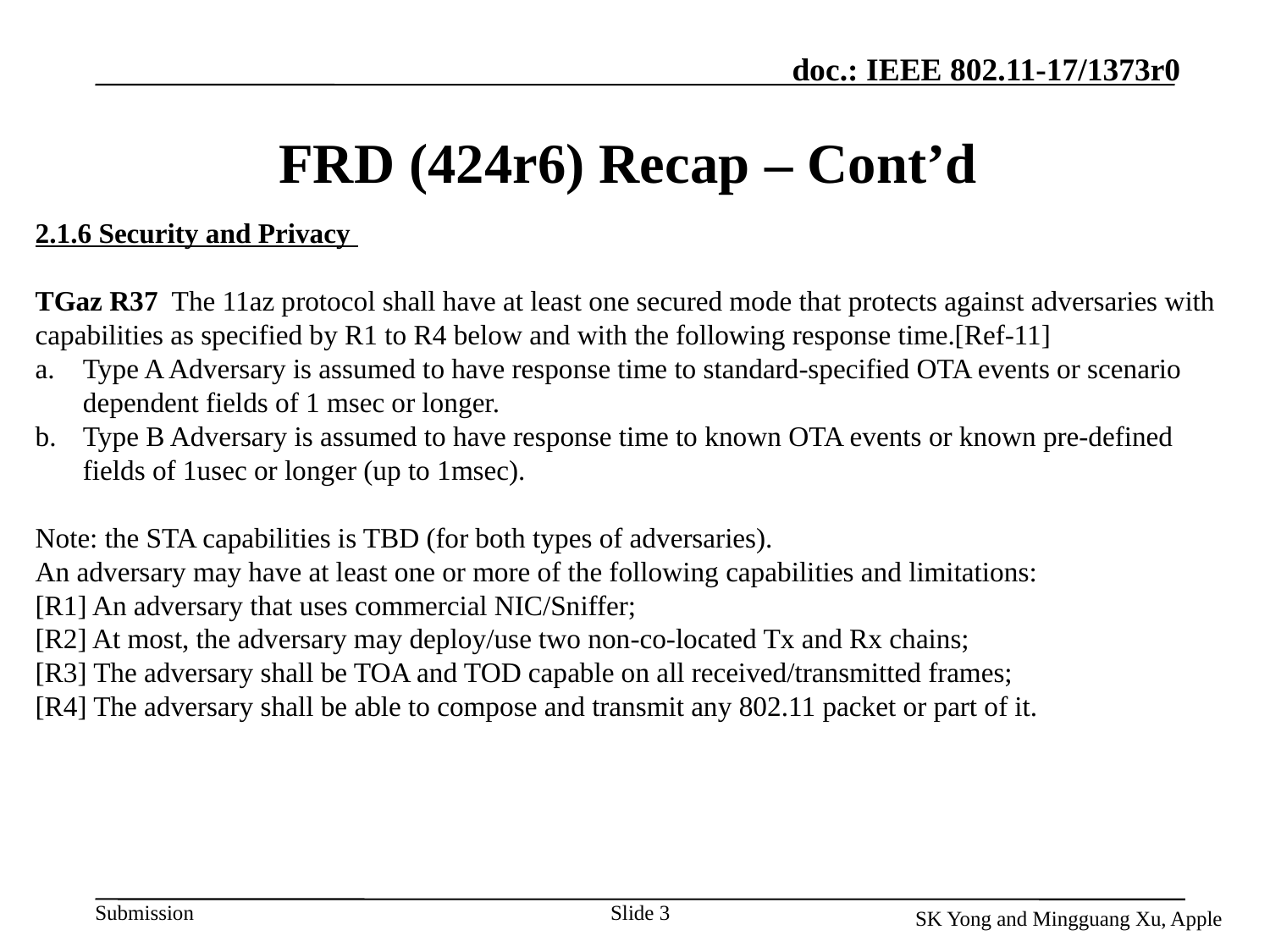

# FRD (424r6) Recap – Cont’d
2.1.6 Security and Privacy

TGaz R37  The 11az protocol shall have at least one secured mode that protects against adversaries with capabilities as specified by R1 to R4 below and with the following response time.[Ref-11]
Type A Adversary is assumed to have response time to standard-specified OTA events or scenario dependent fields of 1 msec or longer.
Type B Adversary is assumed to have response time to known OTA events or known pre-defined fields of 1usec or longer (up to 1msec).

Note: the STA capabilities is TBD (for both types of adversaries).
An adversary may have at least one or more of the following capabilities and limitations:
[R1] An adversary that uses commercial NIC/Sniffer;
[R2] At most, the adversary may deploy/use two non-co-located Tx and Rx chains;
[R3] The adversary shall be TOA and TOD capable on all received/transmitted frames;
[R4] The adversary shall be able to compose and transmit any 802.11 packet or part of it.
Slide 3
SK Yong and Mingguang Xu, Apple